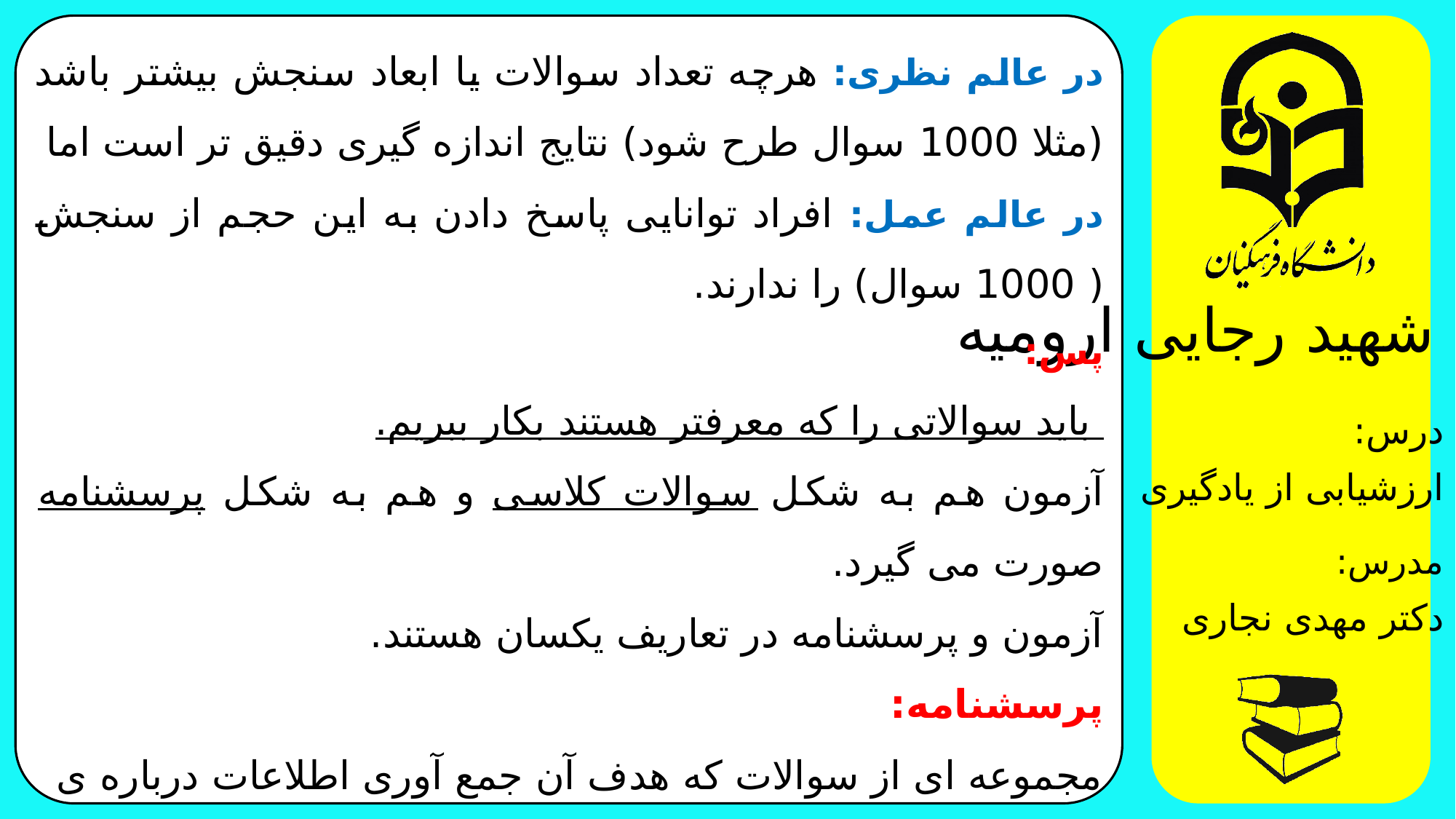

در عالم نظری: هرچه تعداد سوالات یا ابعاد سنجش بیشتر باشد (مثلا 1000 سوال طرح شود) نتایج اندازه گیری دقیق تر است اما
در عالم عمل: افراد توانایی پاسخ دادن به این حجم از سنجش ( 1000 سوال) را ندارند.
پس:
 باید سوالاتی را که معرفتر هستند بکار ببریم.
آزمون هم به شکل سوالات کلاسی و هم به شکل پرسشنامه صورت می گیرد.
آزمون و پرسشنامه در تعاریف یکسان هستند.
پرسشنامه:
مجموعه ای از سوالات که هدف آن جمع آوری اطلاعات درباره ی ویژگی های افراد (ویژگی های خاص) است.